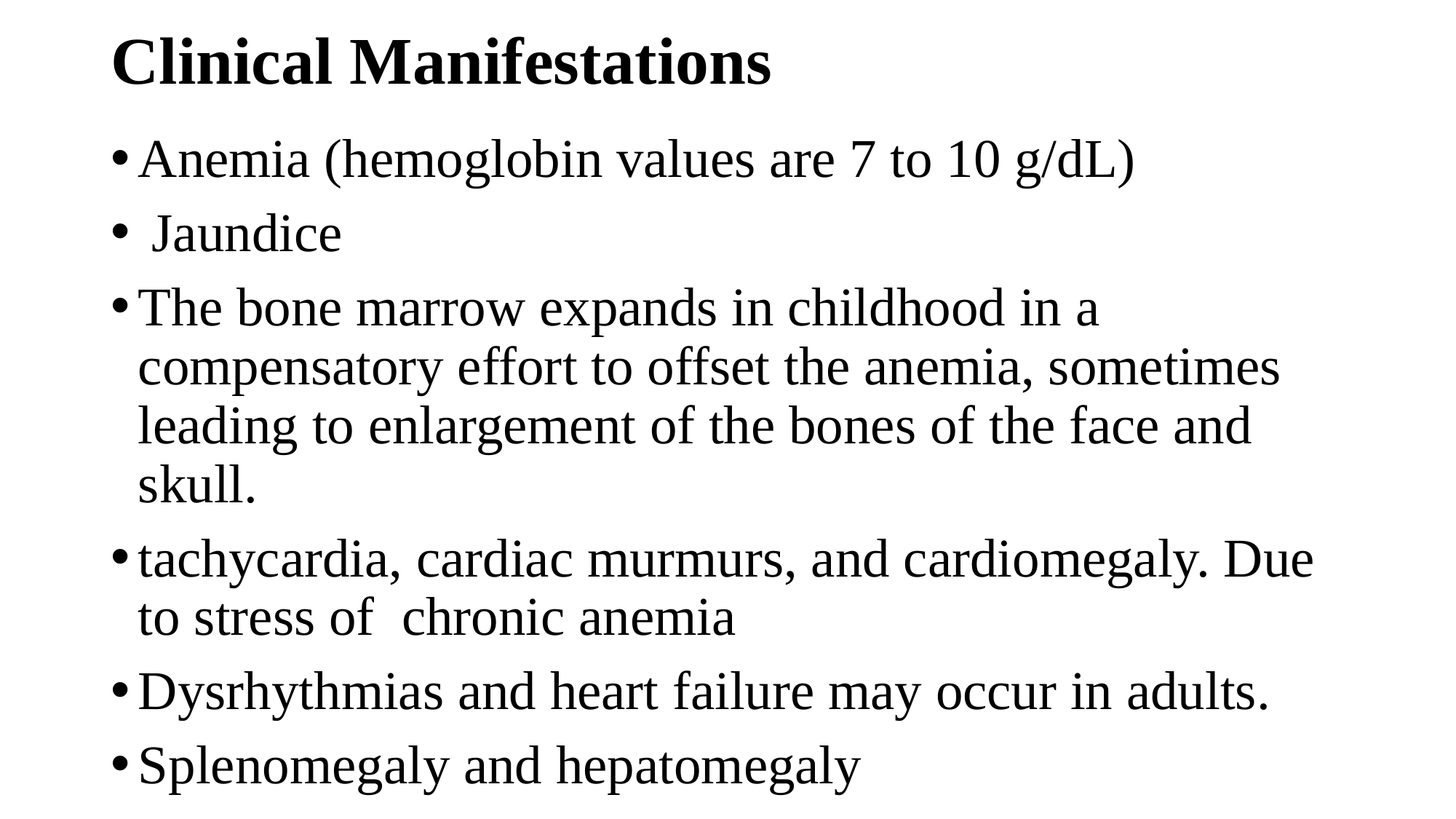

# Clinical Manifestations
Anemia (hemoglobin values are 7 to 10 g/dL)
 Jaundice
The bone marrow expands in childhood in a compensatory effort to offset the anemia, sometimes leading to enlargement of the bones of the face and skull.
tachycardia, cardiac murmurs, and cardiomegaly. Due to stress of  chronic anemia
Dysrhythmias and heart failure may occur in adults.
Splenomegaly and hepatomegaly